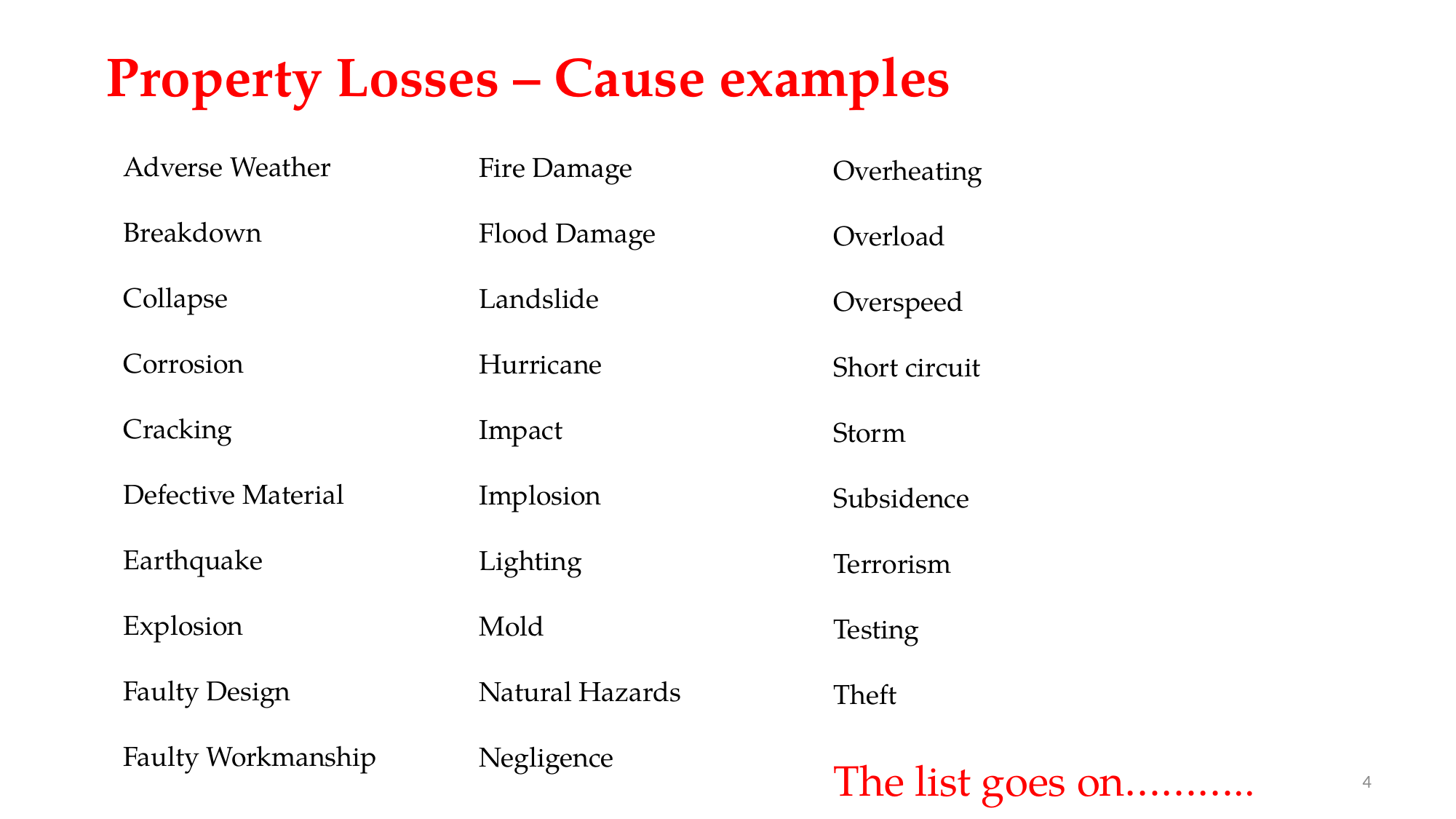

Property Losses – Cause examples
Adverse Weather

Breakdown

Collapse

Corrosion

Cracking

Defective Material

Earthquake

Explosion

Faulty Design

Faulty Workmanship

Fire Damage

Flood Damage

Landslide

Hurricane

Impact

Implosion

Lighting

Mold

Natural Hazards

Negligence

Overheating

Overload

Overspeed

Short circuit

Storm

Subsidence

Terrorism

Testing

Theft

The list goes on………..

4